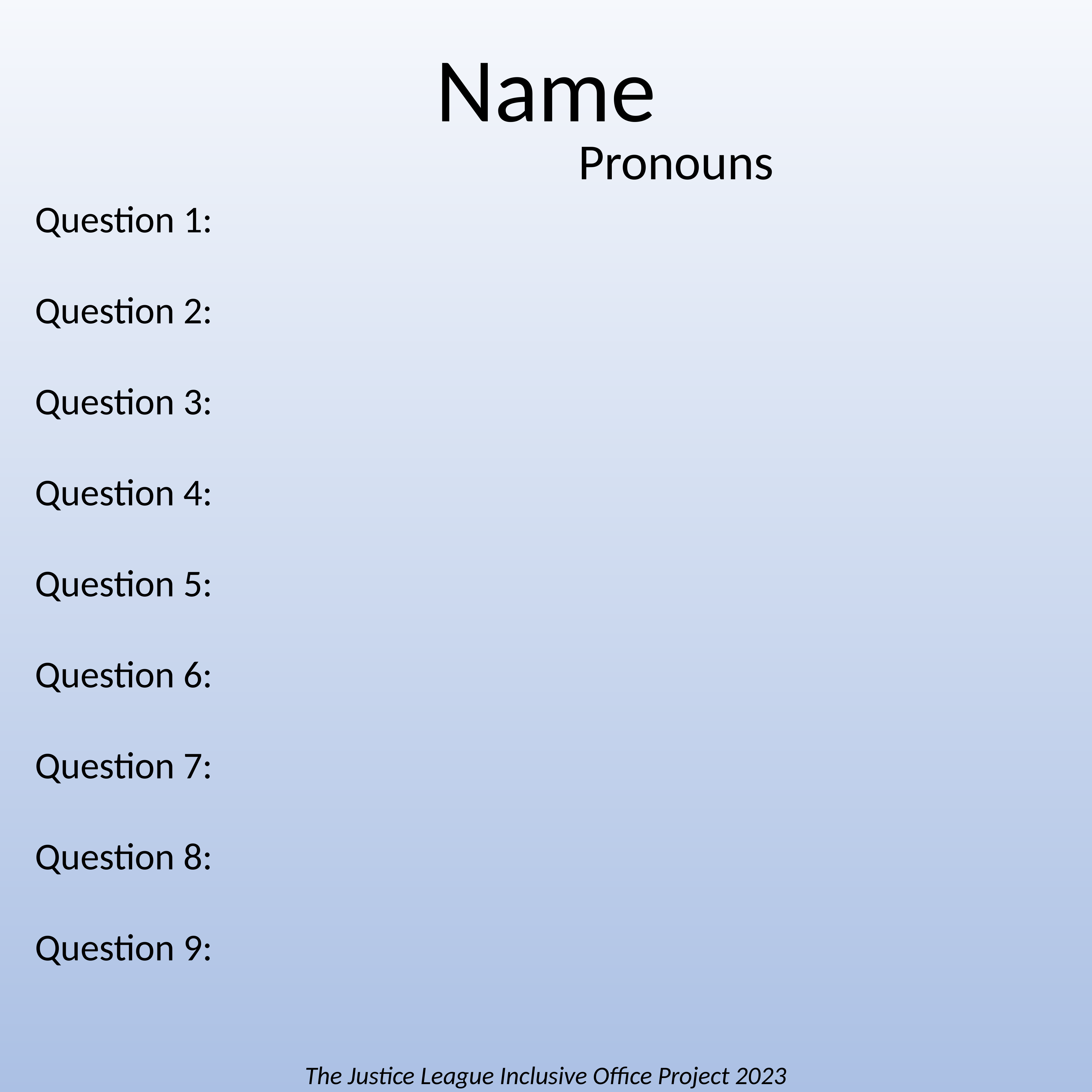

# Name
						Pronouns
Question 1:

Question 2:

Question 3:

Question 4:

Question 5:

Question 6:

Question 7:

Question 8:

Question 9:
The Justice League Inclusive Office Project 2023